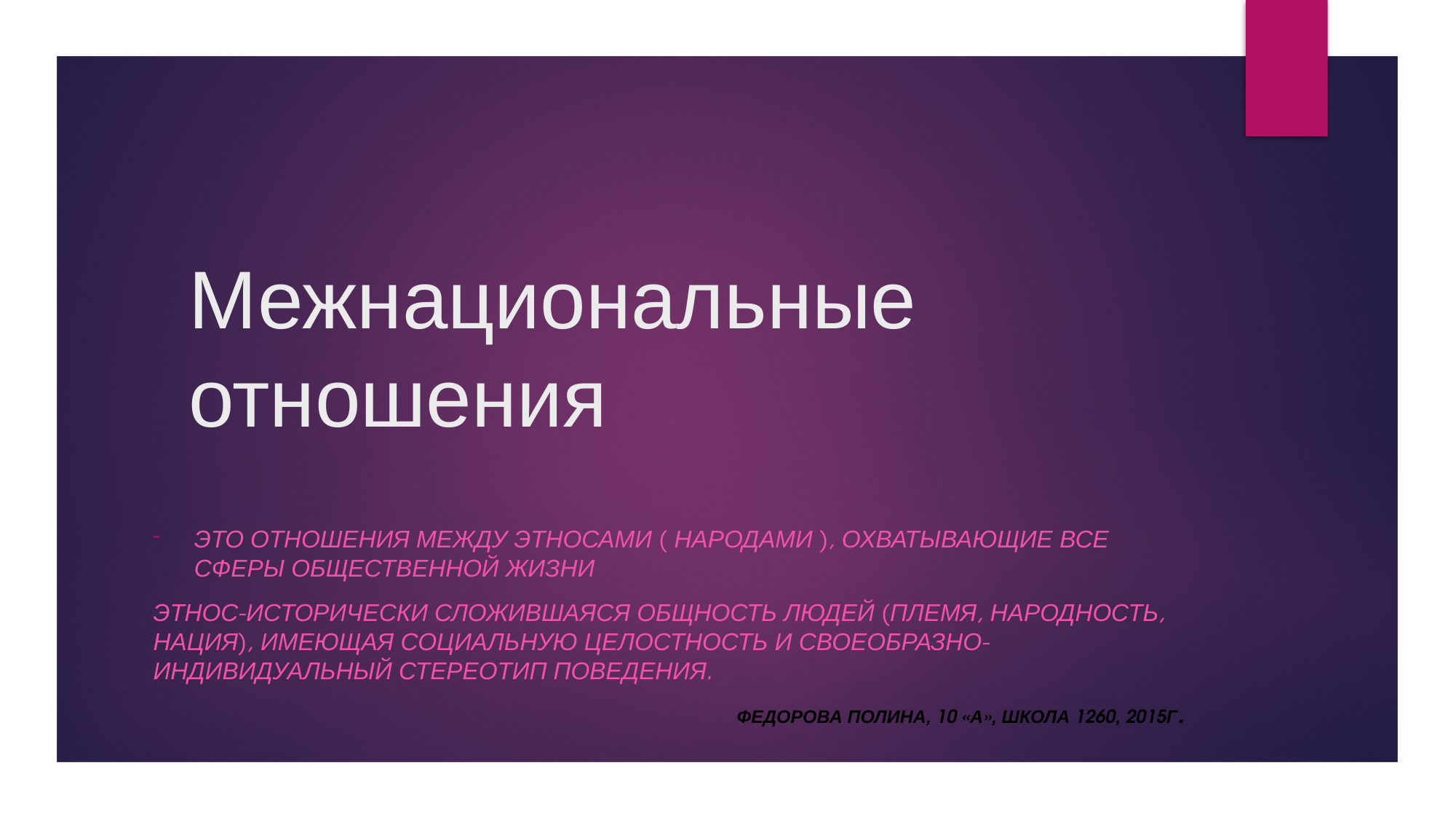

# Межнациональные отношения
Это отношения между этносами ( народами ), охватывающие все сферы общественной жизни
Этнос-исторически сложившаяся общность людей (племя, народность, нация), имеющая социальную целостность и своеобразно-индивидуальный стереотип поведения.
Федорова Полина, 10 «а», школа 1260, 2015г.